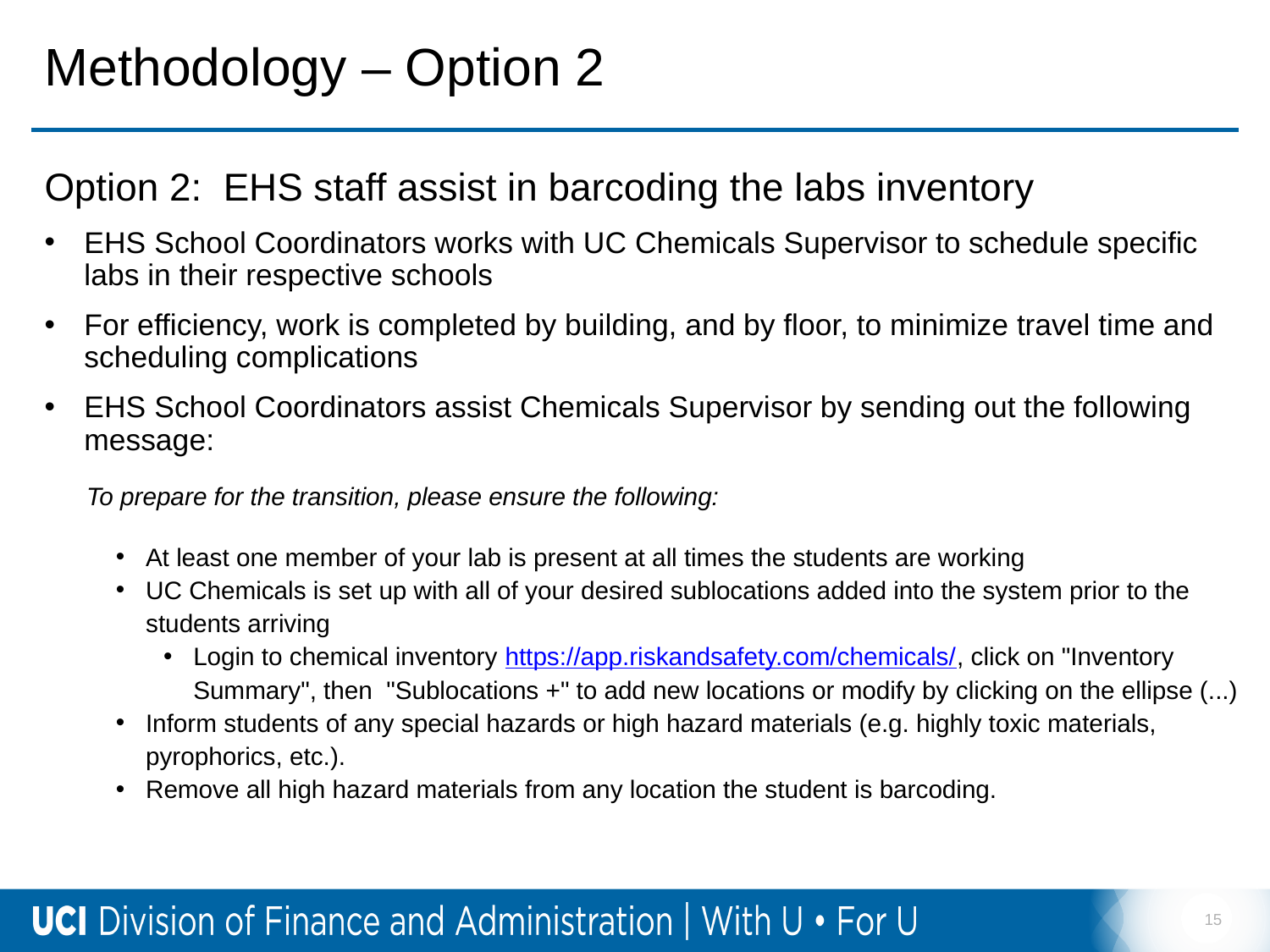

# Methodology – Option 2

Option 2:  EHS staff assist in barcoding the labs inventory
EHS School Coordinators works with UC Chemicals Supervisor to schedule specific labs in their respective schools
For efficiency, work is completed by building, and by floor, to minimize travel time and scheduling complications
EHS School Coordinators assist Chemicals Supervisor by sending out the following   message:

      To prepare for the transition, please ensure the following:

At least one member of your lab is present at all times the students are working
UC Chemicals is set up with all of your desired sublocations added into the system prior to the students arriving
Login to chemical inventory https://app.riskandsafety.com/chemicals/, click on "Inventory Summary", then  "Sublocations +" to add new locations or modify by clicking on the ellipse (...)
Inform students of any special hazards or high hazard materials (e.g. highly toxic materials, pyrophorics, etc.).
Remove all high hazard materials from any location the student is barcoding.

15